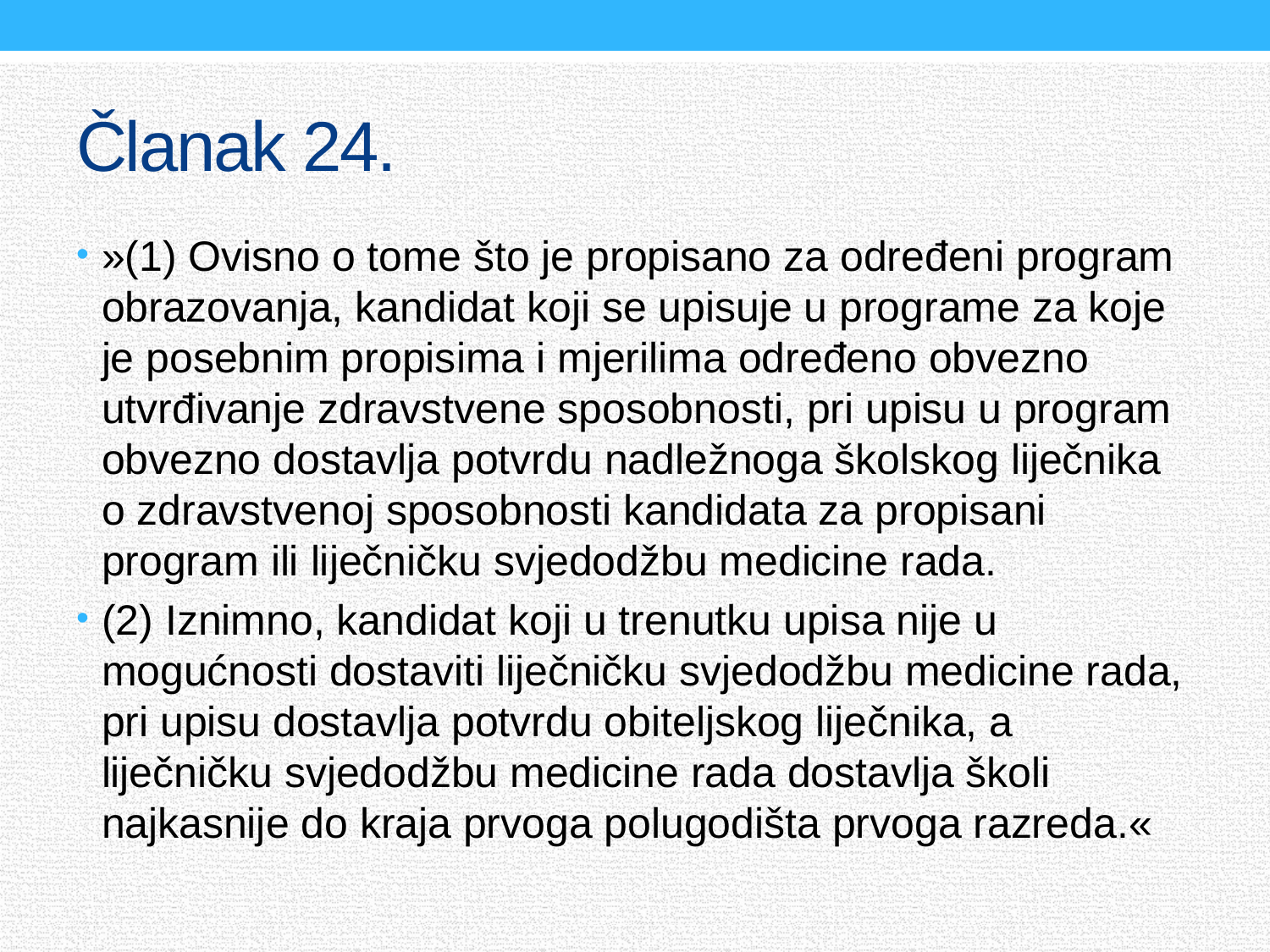

# Članak 24.
»(1) Ovisno o tome što je propisano za određeni program obrazovanja, kandidat koji se upisuje u programe za koje je posebnim propisima i mjerilima određeno obvezno utvrđivanje zdravstvene sposobnosti, pri upisu u program obvezno dostavlja potvrdu nadležnoga školskog liječnika o zdravstvenoj sposobnosti kandidata za propisani program ili liječničku svjedodžbu medicine rada.
(2) Iznimno, kandidat koji u trenutku upisa nije u mogućnosti dostaviti liječničku svjedodžbu medicine rada, pri upisu dostavlja potvrdu obiteljskog liječnika, a liječničku svjedodžbu medicine rada dostavlja školi najkasnije do kraja prvoga polugodišta prvoga razreda.«